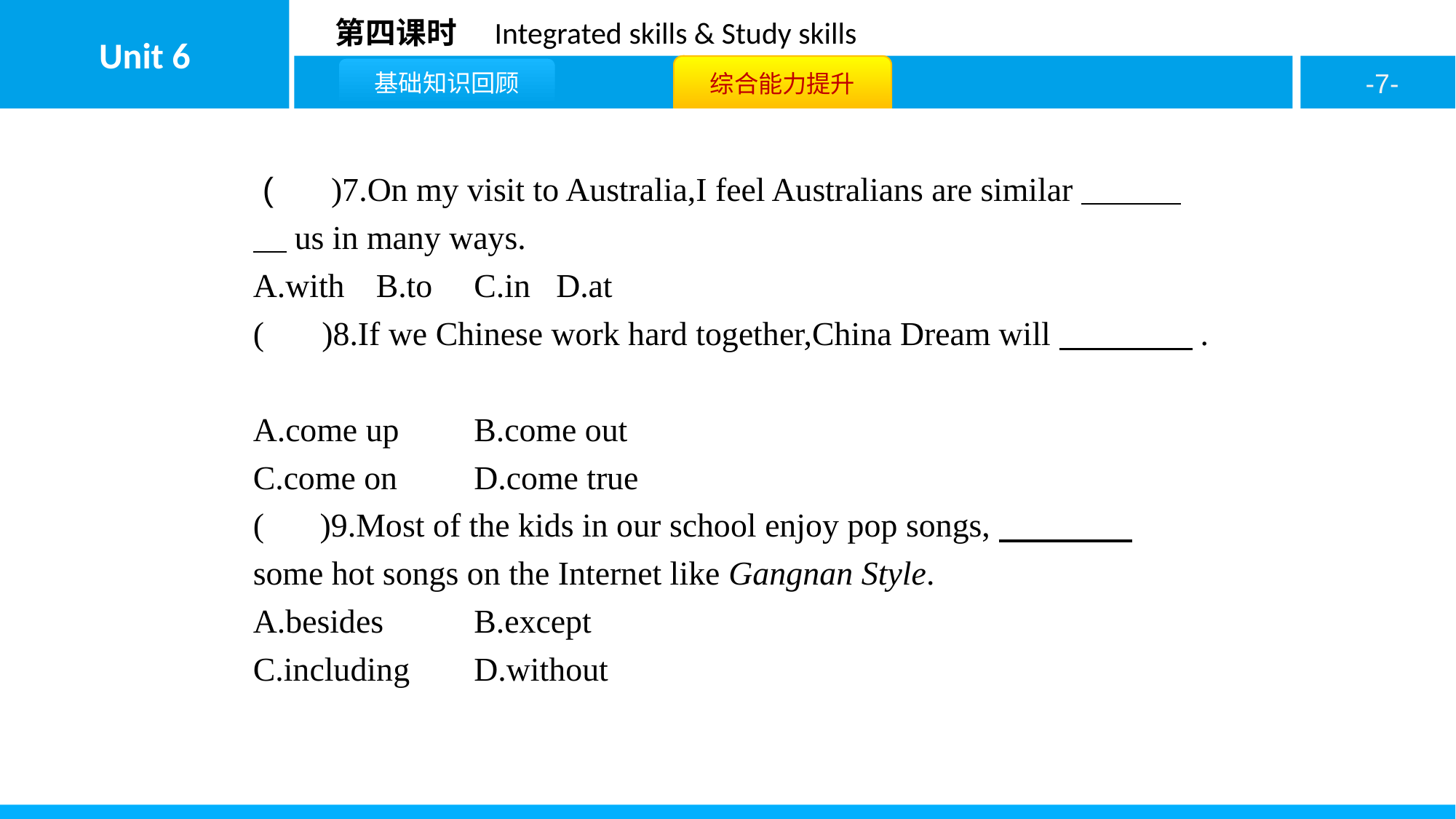

(  B  )7.On my visit to Australia,I feel Australians are similar　　　　us in many ways.
A.with	B.to	C.in	D.at
(  D  )8.If we Chinese work hard together,China Dream will　　　　.
A.come up	B.come out
C.come on	D.come true
(  C  )9.Most of the kids in our school enjoy pop songs,　　　　some hot songs on the Internet like Gangnan Style.
A.besides	B.except
C.including	D.without